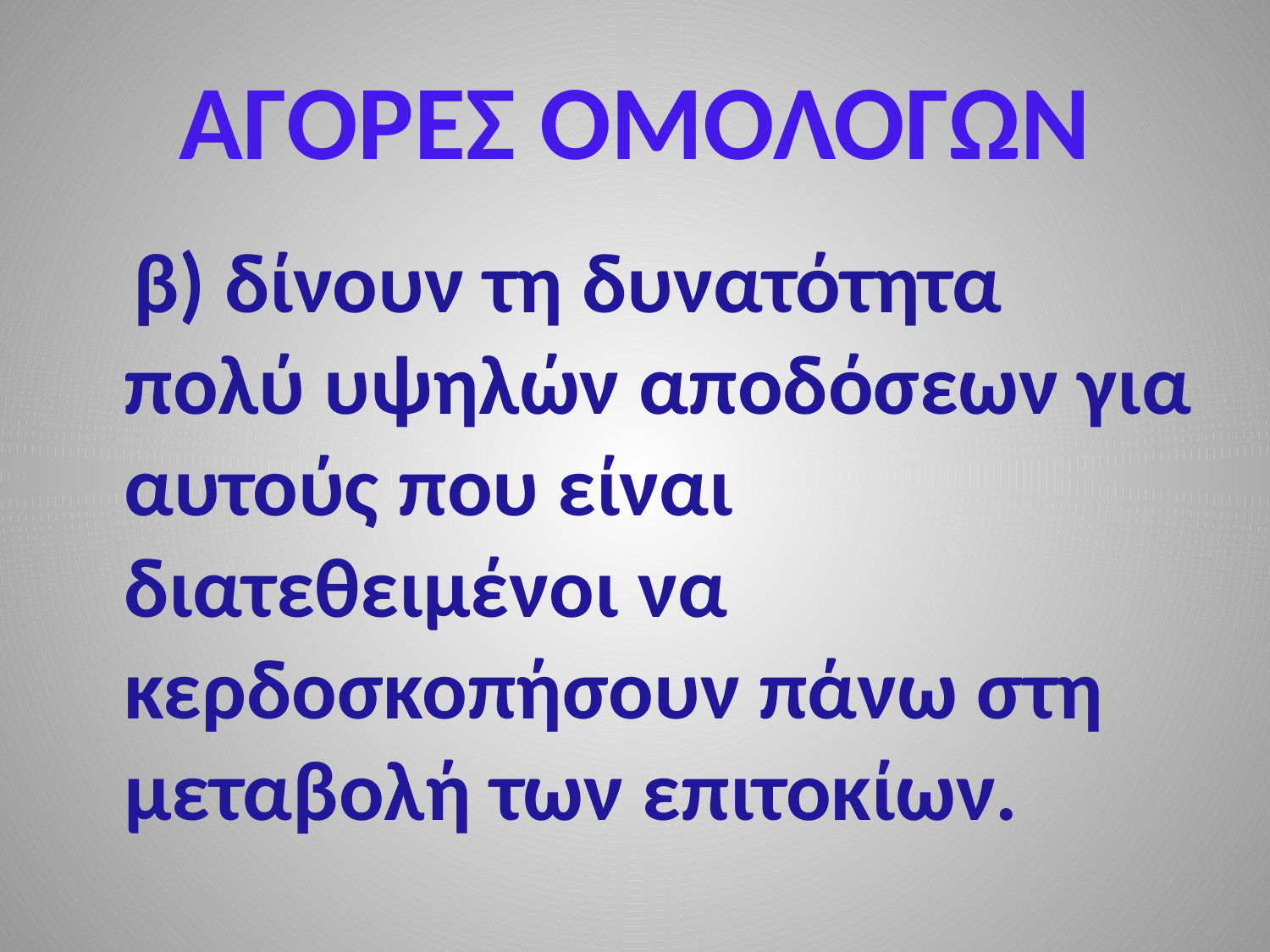

# ΑΓΟΡΕΣ ΟΜΟΛΟΓΩΝ
   β) δίνουν τη δυνατότητα πολύ υψηλών αποδόσεων για αυτούς που είναι διατεθειμένοι να κερδοσκοπήσουν πάνω στη μεταβολή των επιτοκίων.